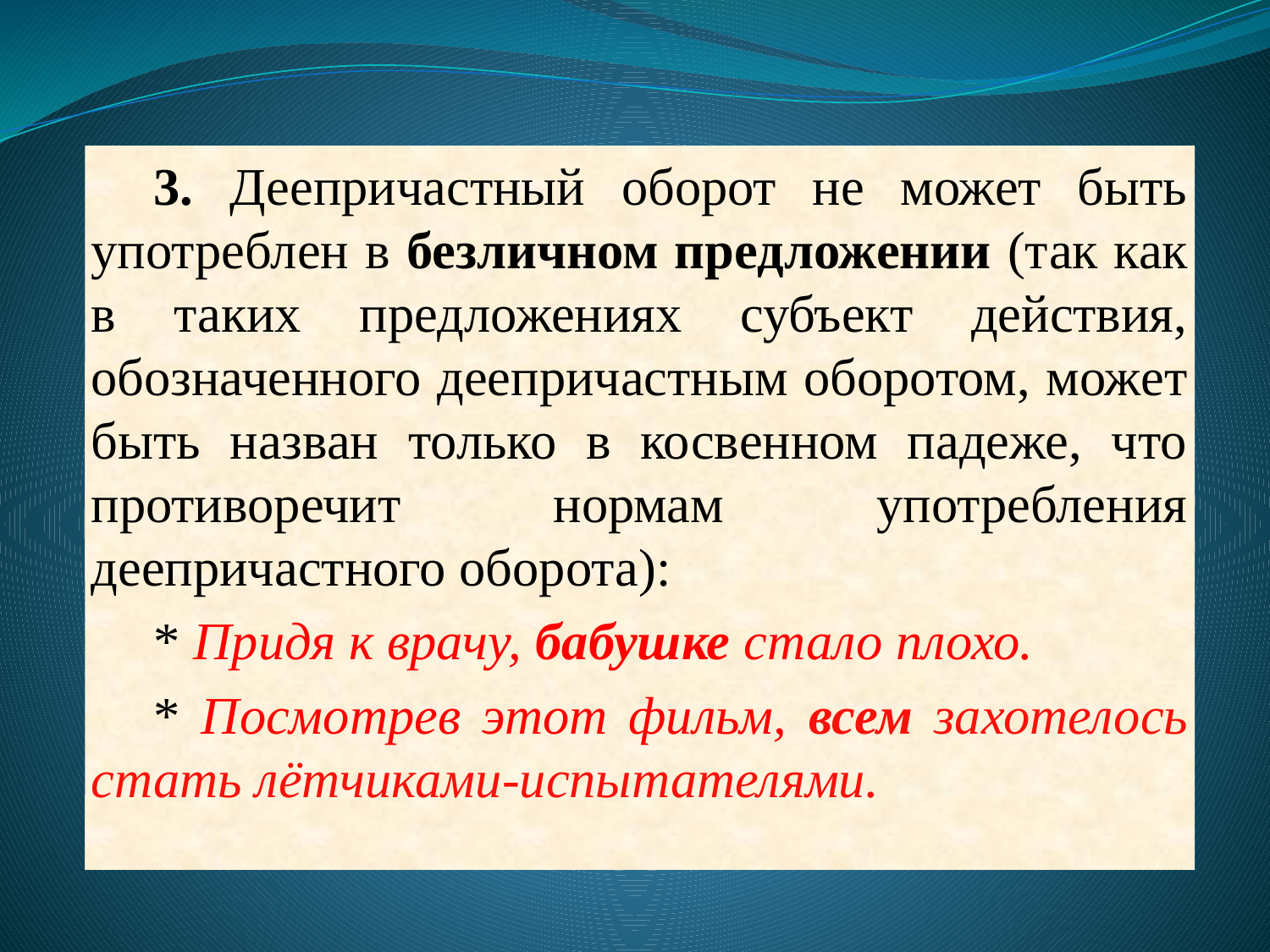

3. Деепричастный оборот не может быть употреблен в безличном предложении (так как в таких предложениях субъект действия, обозначенного деепричастным оборотом, может быть назван только в косвенном падеже, что противоречит нормам употребления деепричастного оборота):
* Придя к врачу, бабушке стало плохо.
* Посмотрев этот фильм, всем захотелось стать лётчиками-испытателями.